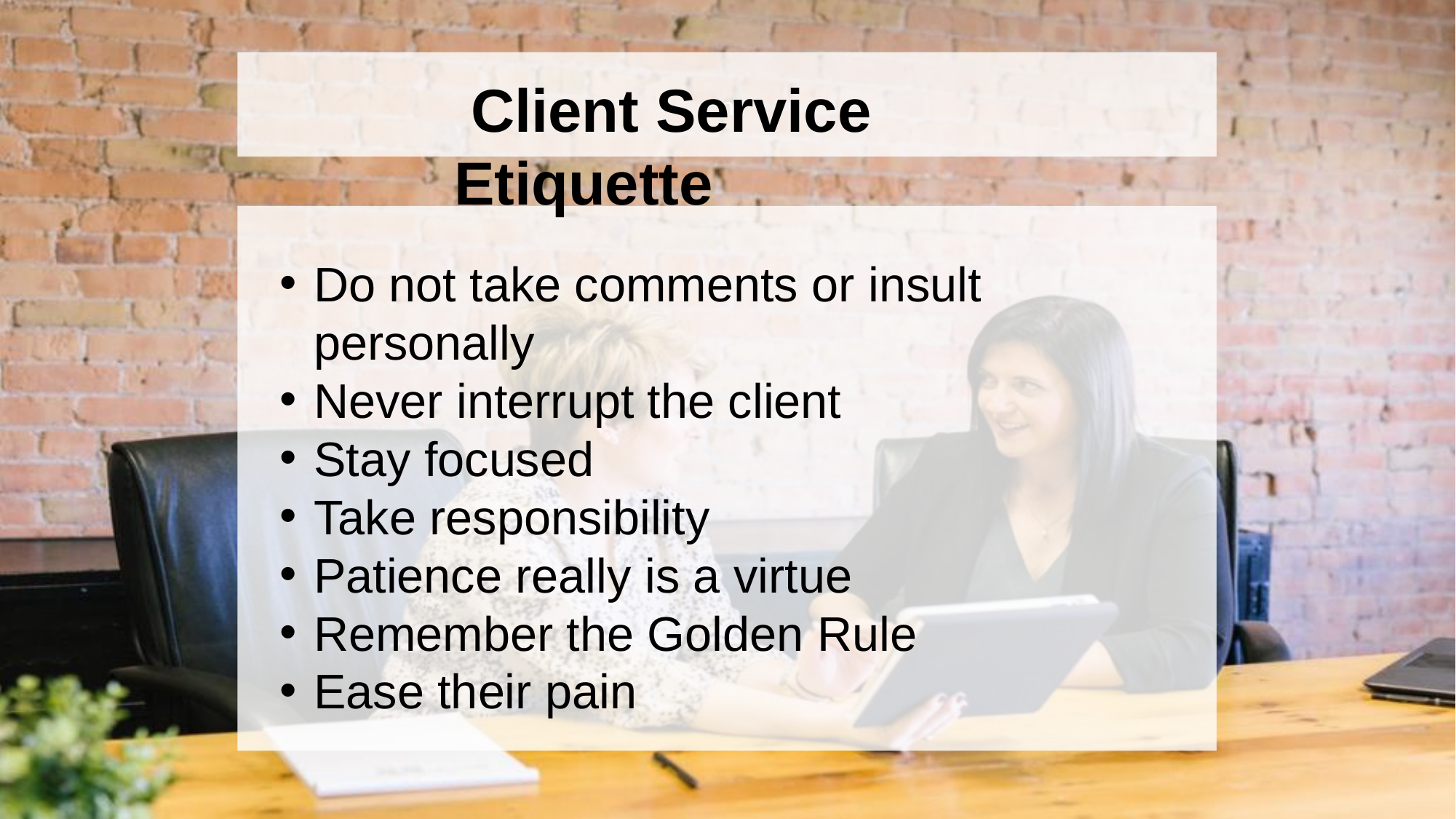

n
 Client Service Etiquette

Do not take comments or insult personally
Never interrupt the client
Stay focused
Take responsibility
Patience really is a virtue
Remember the Golden Rule
Ease their pain